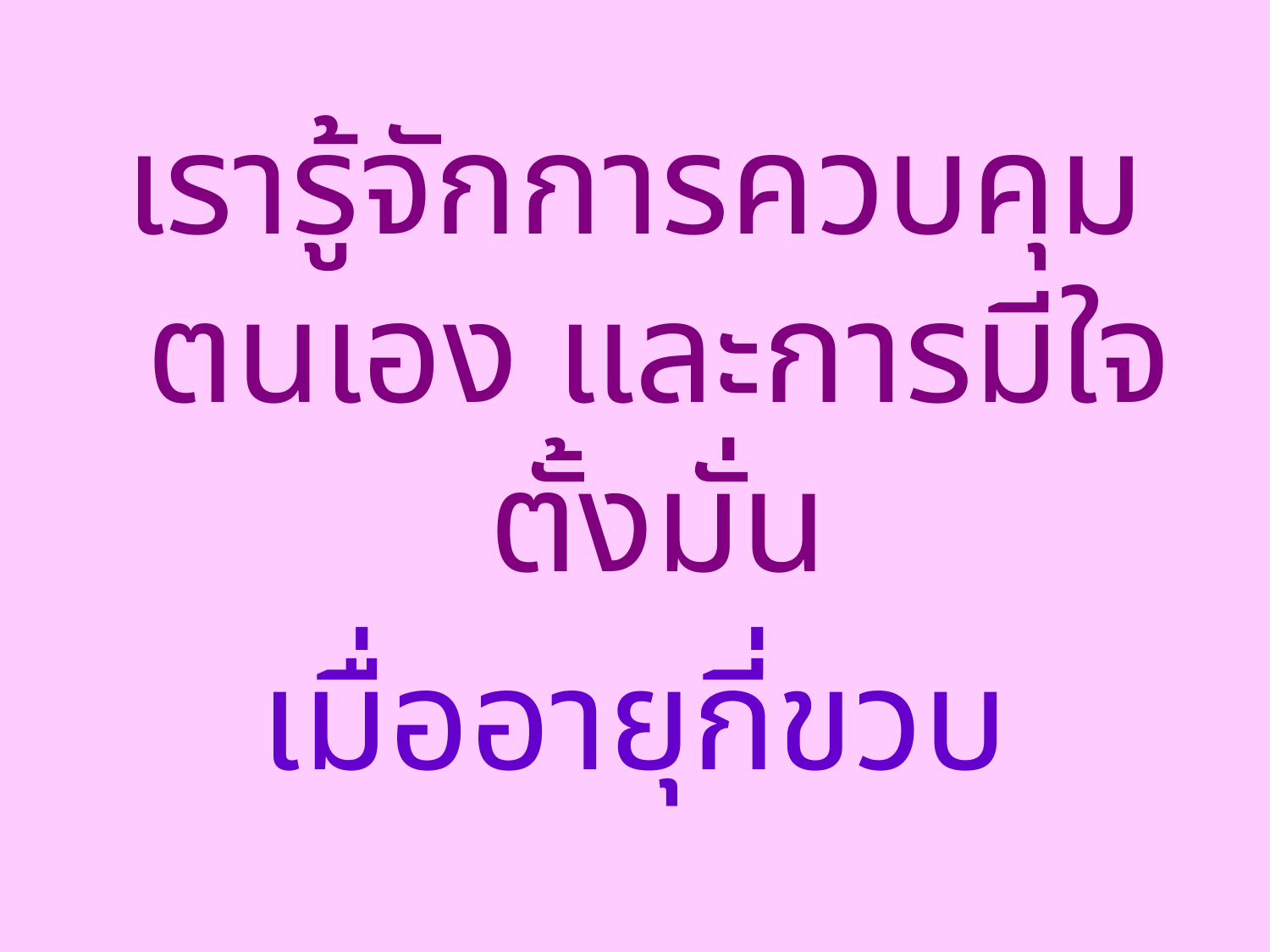

เรารู้จักการควบคุมตนเอง และการมีใจตั้งมั่น
เมื่ออายุกี่ขวบ